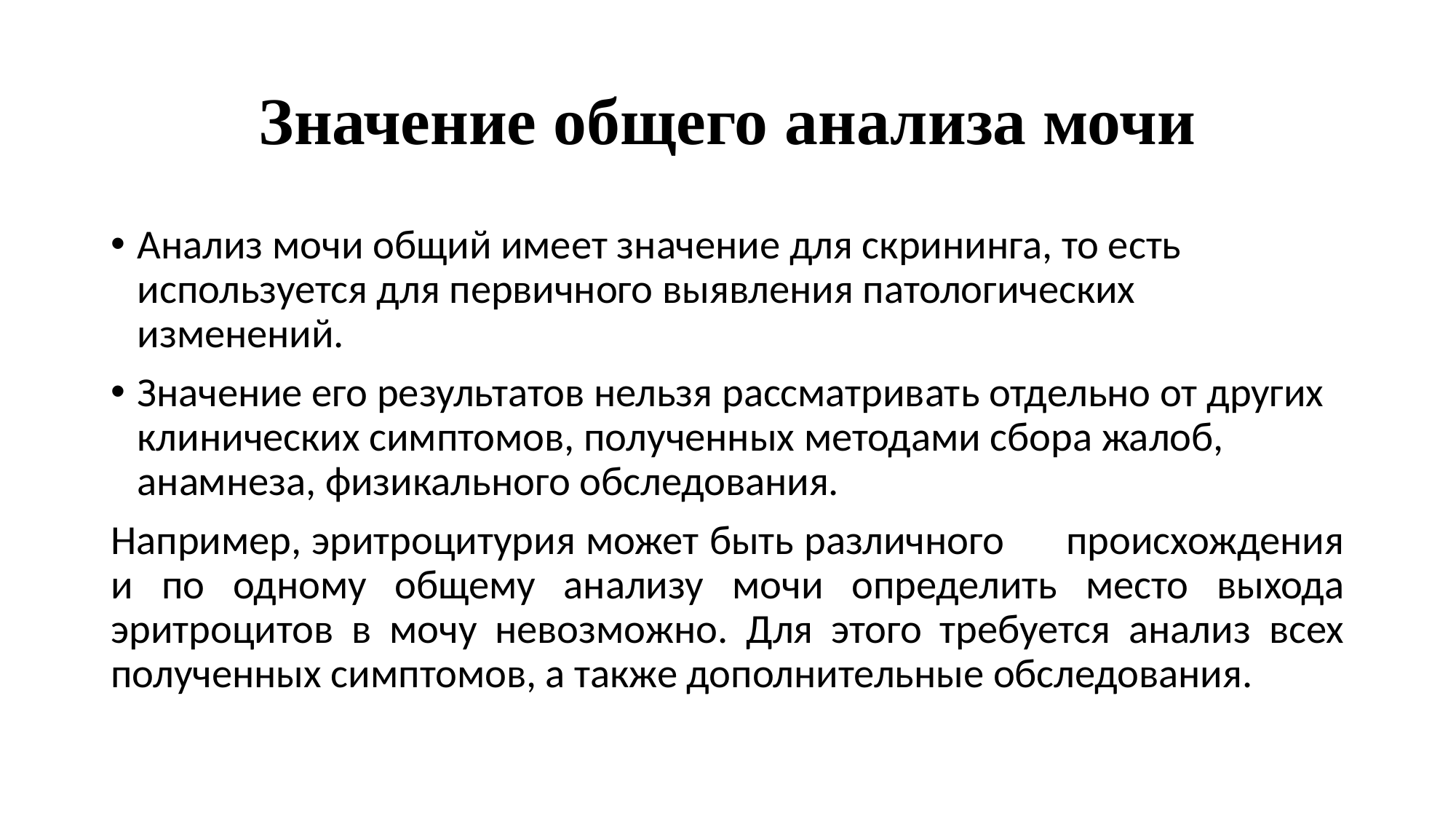

# Значение общего анализа мочи
Анализ мочи общий имеет значение для скрининга, то есть используется для первичного выявления патологических изменений.
Значение его результатов нельзя рассматривать отдельно от других клинических симптомов, полученных методами сбора жалоб, анамнеза, физикального обследования.
Например, эритроцитурия может быть различного      происхождения и по одному общему анализу мочи определить место выхода эритроцитов в мочу невозможно. Для этого требуется анализ всех полученных симптомов, а также дополнительные обследования.